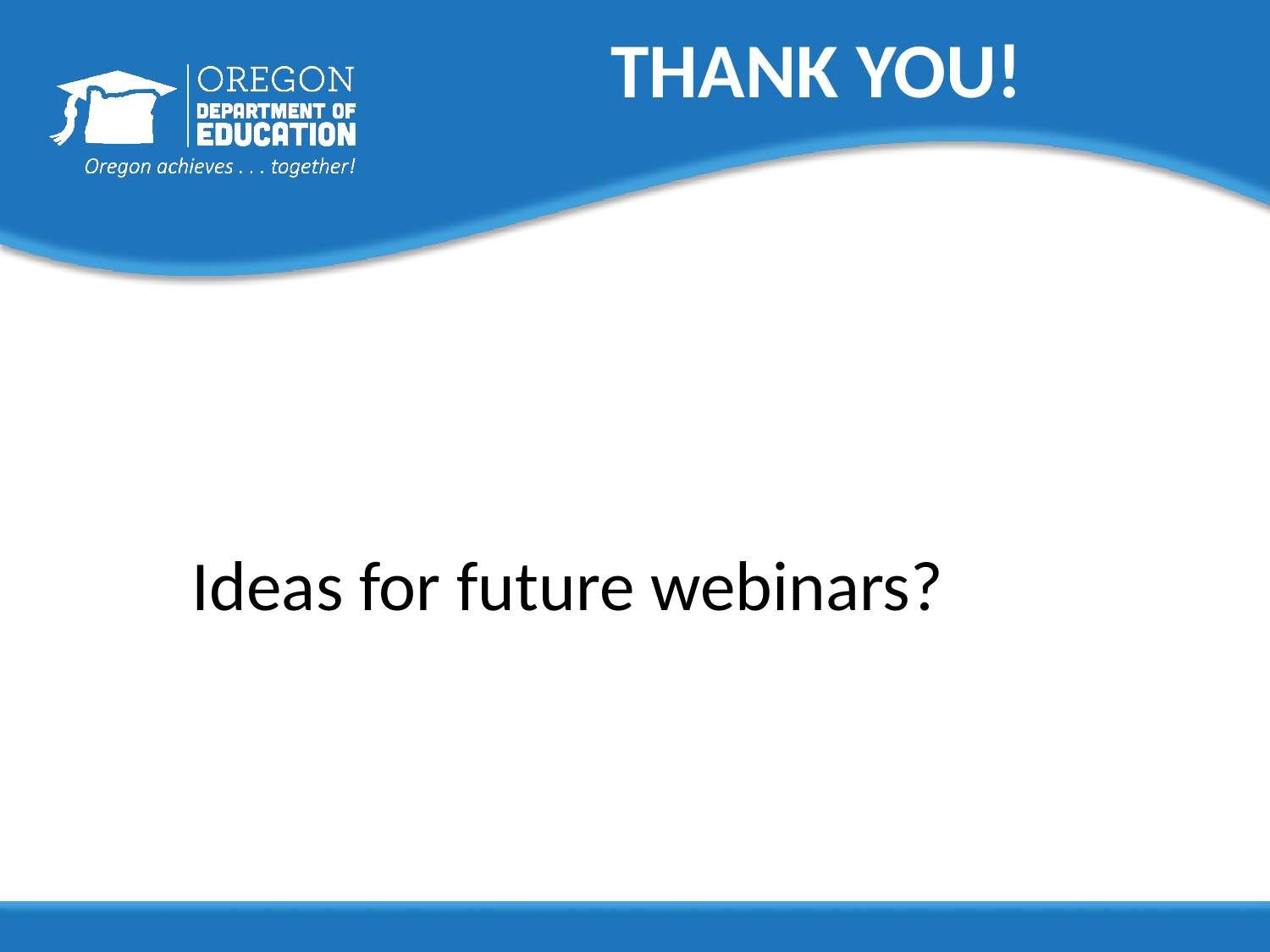

# THANK YOU!
Ideas for future webinars?